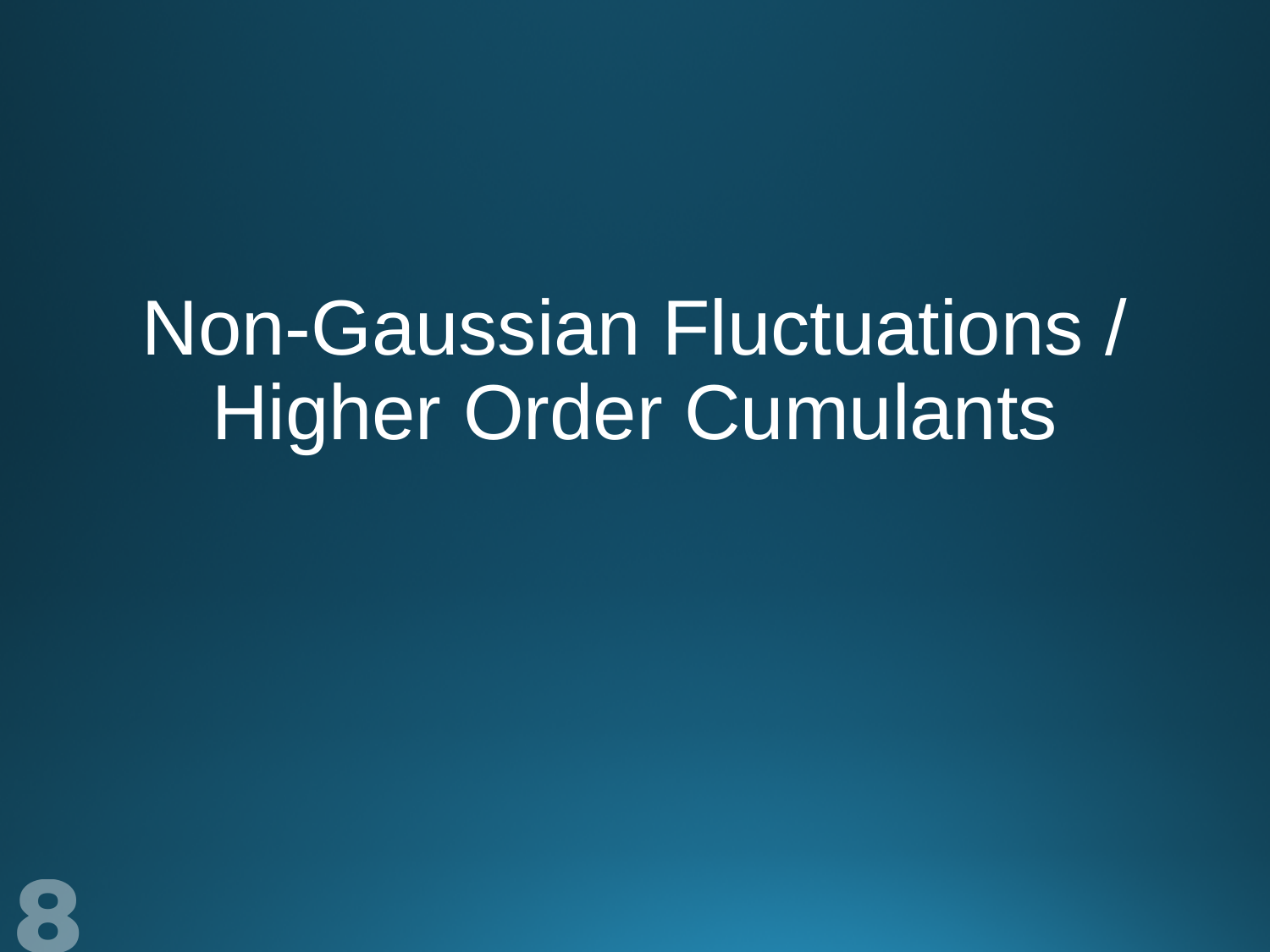

# Non-Gaussian Fluctuations / Higher Order Cumulants
8